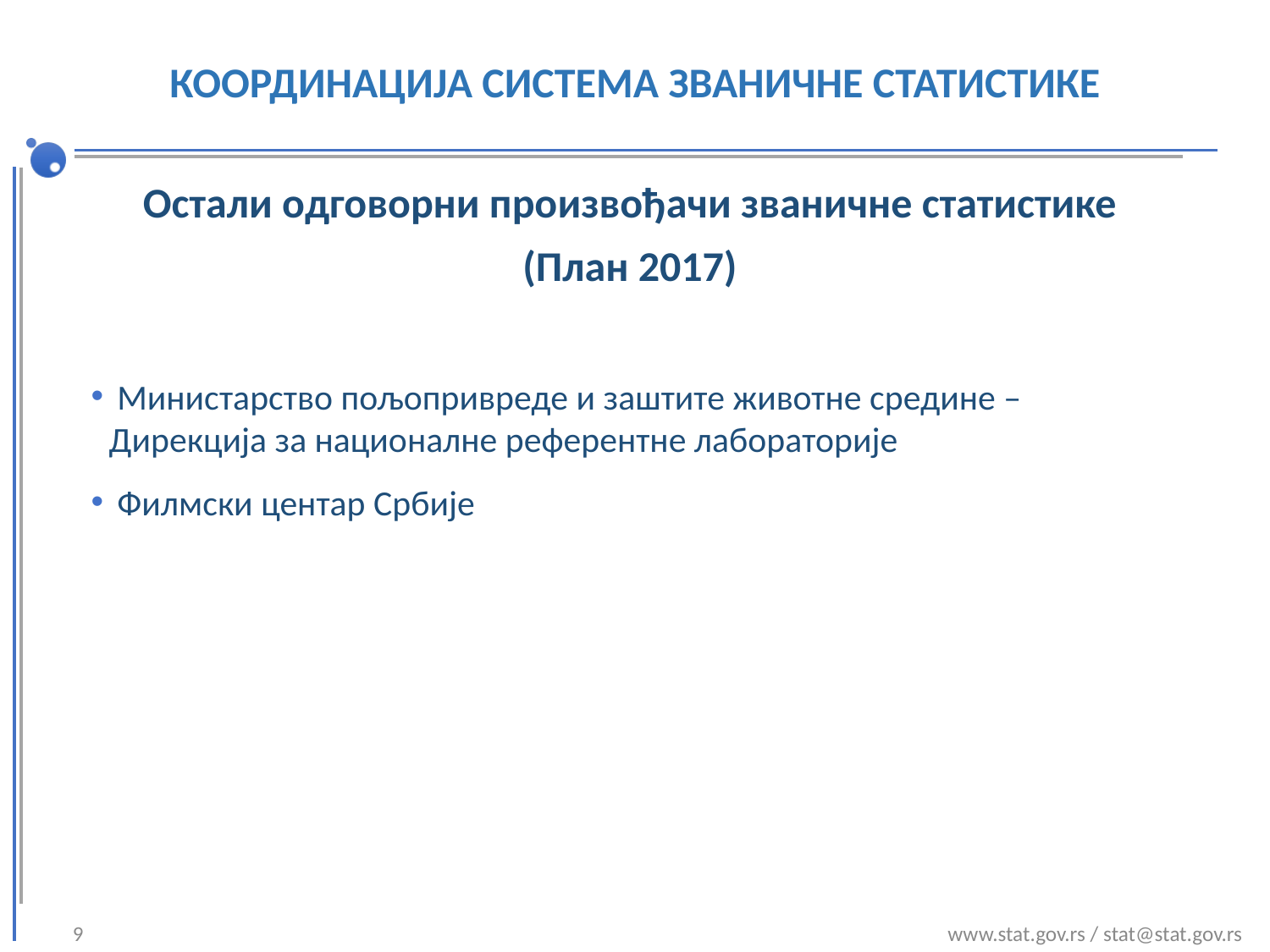

# КООРДИНАЦИЈА СИСТЕМА ЗВАНИЧНЕ СТАТИСТИКЕ
Остали одговорни произвођачи званичне статистике
(План 2017)

 Министарство пољопривреде и заштите животне средине – Дирекција за националне референтне лабораторије
 Филмски центар Србије

9